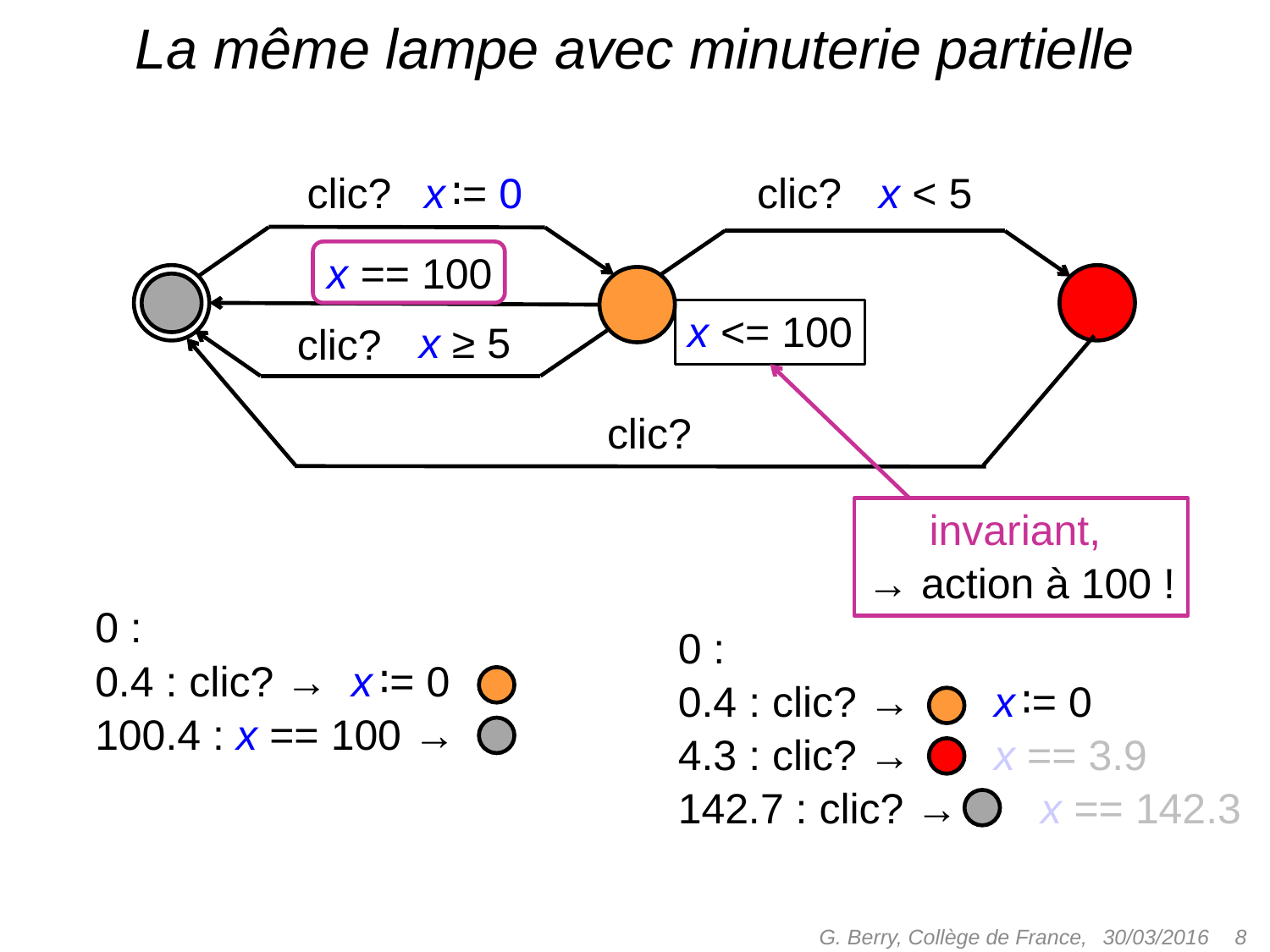

# La même lampe avec minuterie partielle
clic?
x ∶= 0
clic?
x < 5
x == 100

x <= 100
x ≥ 5
clic?
invariant,
→ action à 100 !
clic?
0 :
0.4 : clic? →  x ∶= 0
100.4 : x == 100 →

0 :
0.4 : clic? →       x ∶= 0
4.3 : clic? →       x == 3.9
142.7 : clic? →       x == 142.3

G. Berry, Collège de France,
 8
30/03/2016